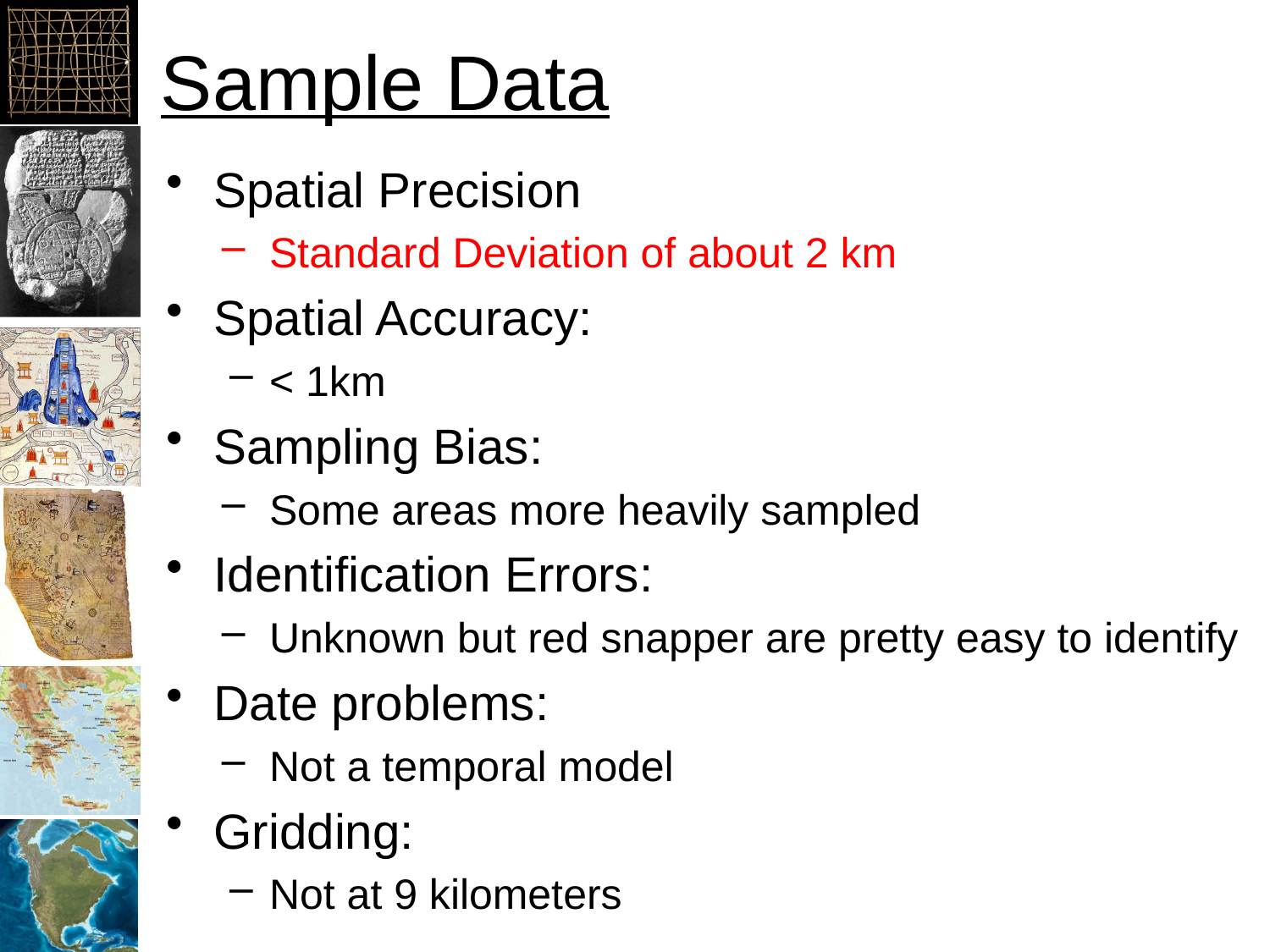

# Sample Data
Spatial Precision
Standard Deviation of about 2 km
Spatial Accuracy:
< 1km
Sampling Bias:
Some areas more heavily sampled
Identification Errors:
Unknown but red snapper are pretty easy to identify
Date problems:
Not a temporal model
Gridding:
Not at 9 kilometers